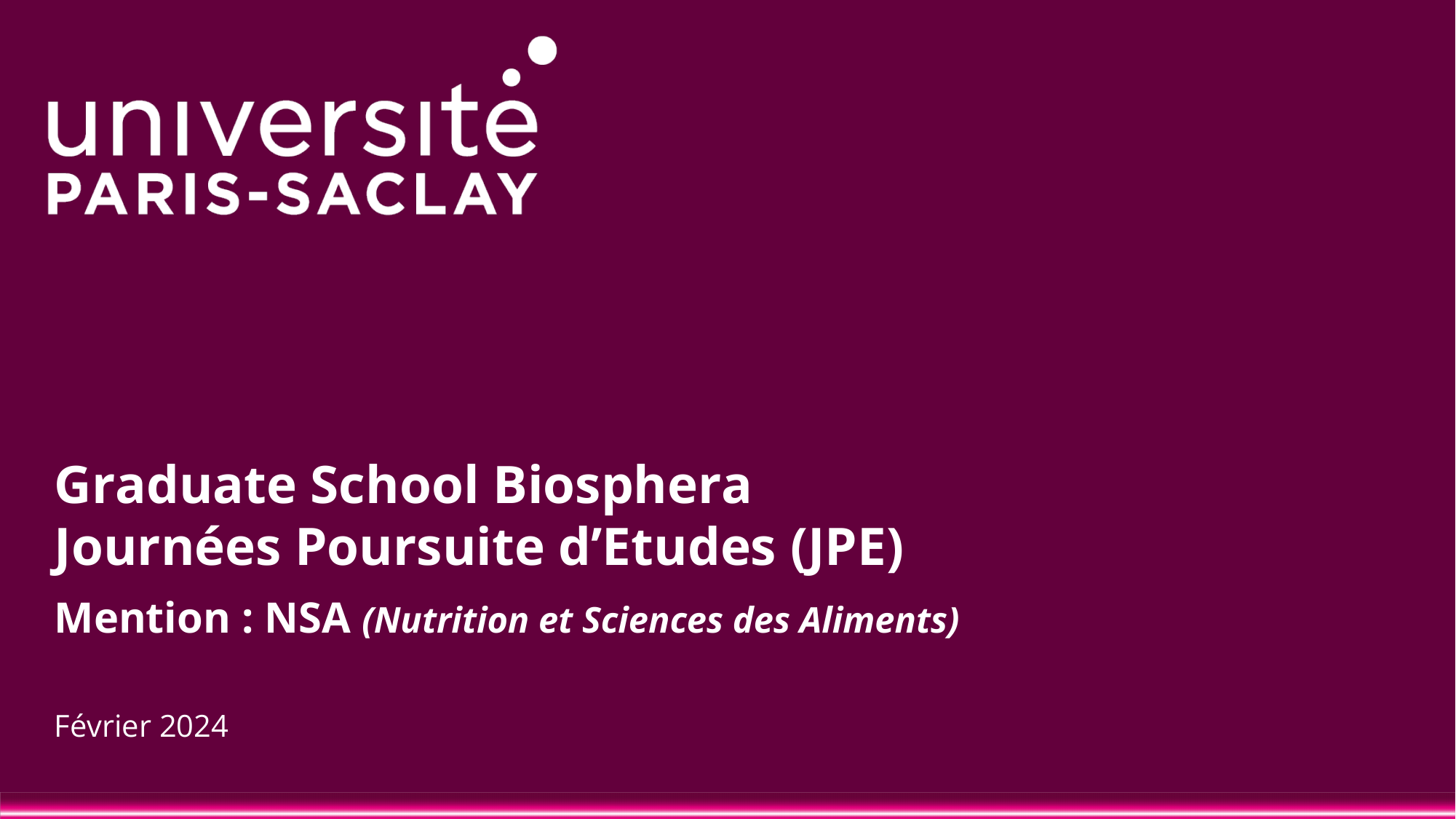

# Graduate School Biosphera Journées Poursuite d’Etudes (JPE) Mention : NSA (Nutrition et Sciences des Aliments)
Février 2024